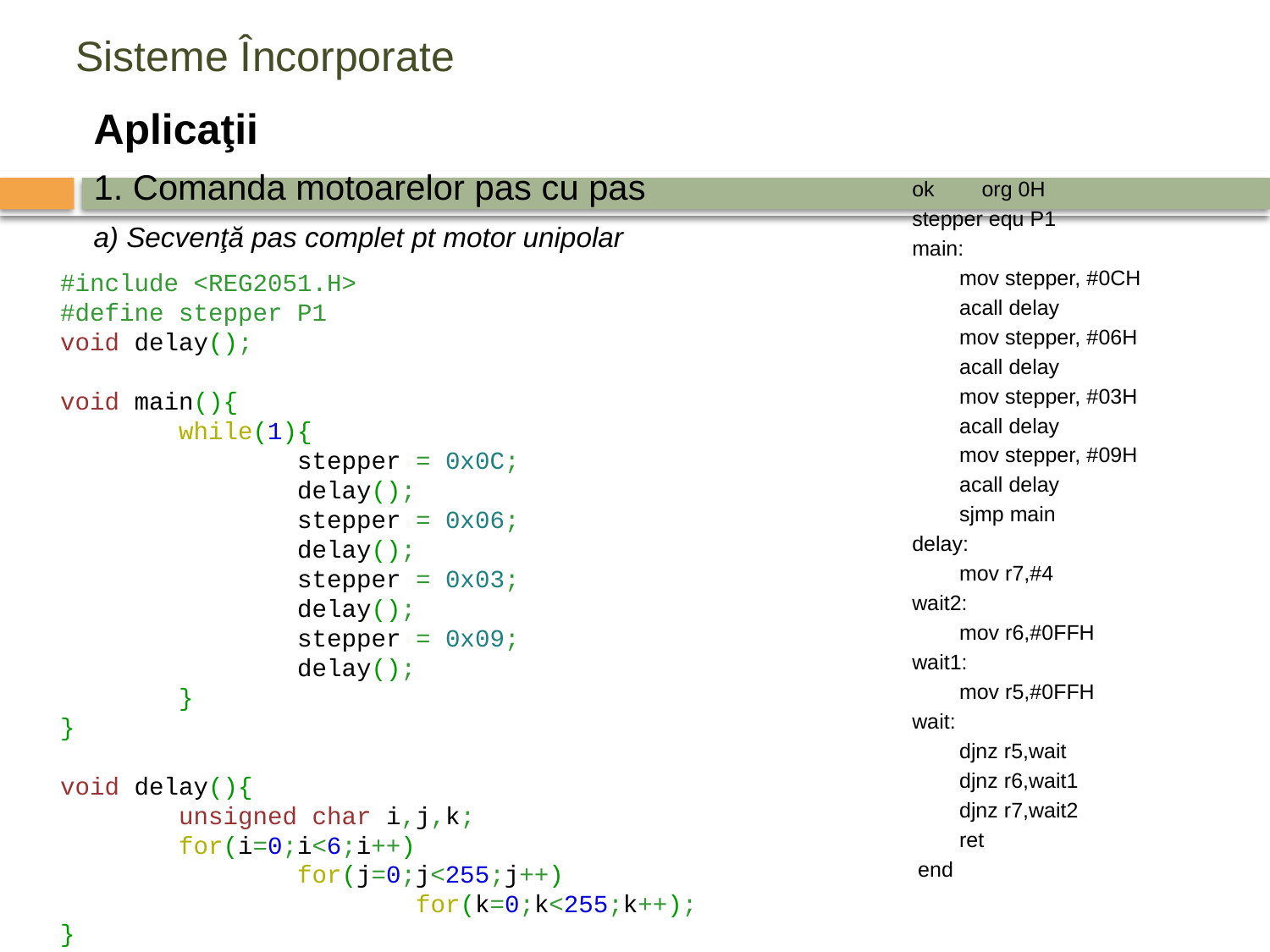

# Sisteme Încorporate
Aplicaţii
1. Comanda motoarelor pas cu pas
a) Secvenţă pas complet pt motor unipolar

ok        org 0H
stepper equ P1
main:
        mov stepper, #0CH
        acall delay
        mov stepper, #06H
        acall delay
        mov stepper, #03H
        acall delay
        mov stepper, #09H
        acall delay
        sjmp main
delay:
        mov r7,#4
wait2:
        mov r6,#0FFH
wait1:
        mov r5,#0FFH
wait:
        djnz r5,wait
        djnz r6,wait1
        djnz r7,wait2
        ret
 end
	#include <REG2051.H>
#define stepper P1
void delay();
void main(){
        while(1){
                stepper = 0x0C;
                delay();
                stepper = 0x06;
                delay();
                stepper = 0x03;
                delay();
                stepper = 0x09;
                delay();
        }
}
void delay(){
        unsigned char i,j,k;
        for(i=0;i<6;i++)
                for(j=0;j<255;j++)
                        for(k=0;k<255;k++);
}